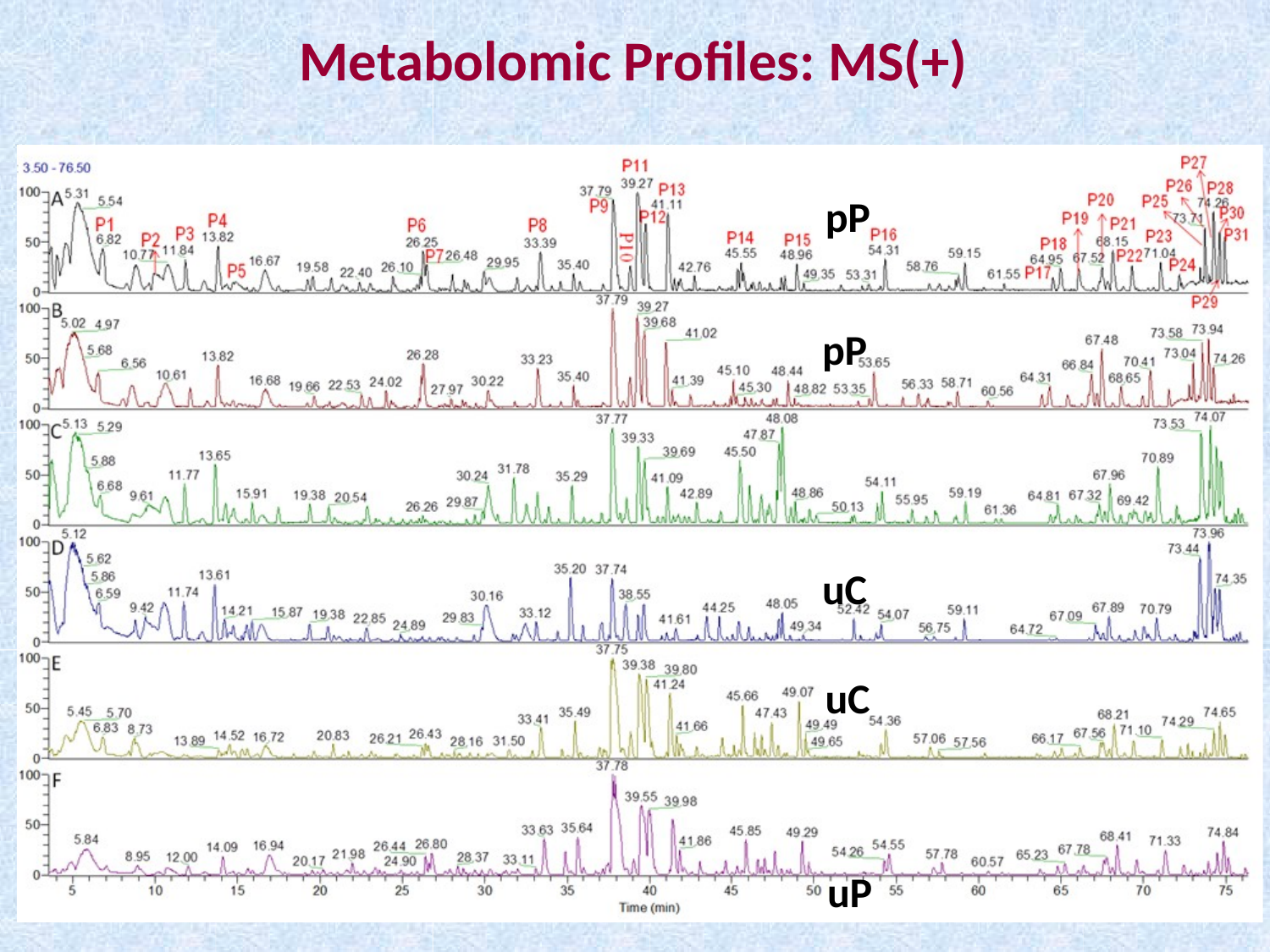

# Metabolomic Profiles: MS(+)

pP
pP  uC
uC  uP

uP